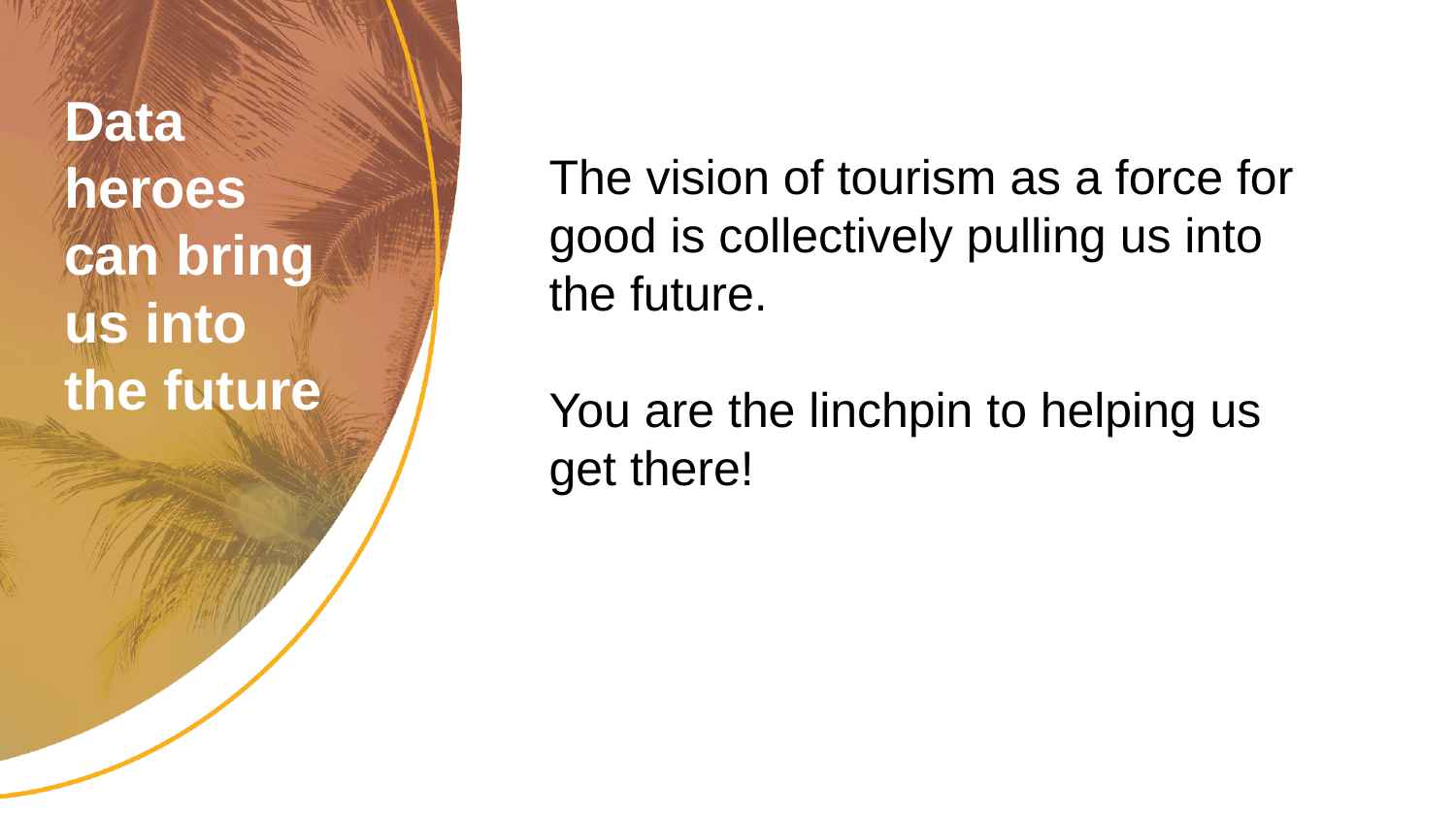

Data heroes can bring us into the future
The vision of tourism as a force for good is collectively pulling us into the future.

You are the linchpin to helping us get there!